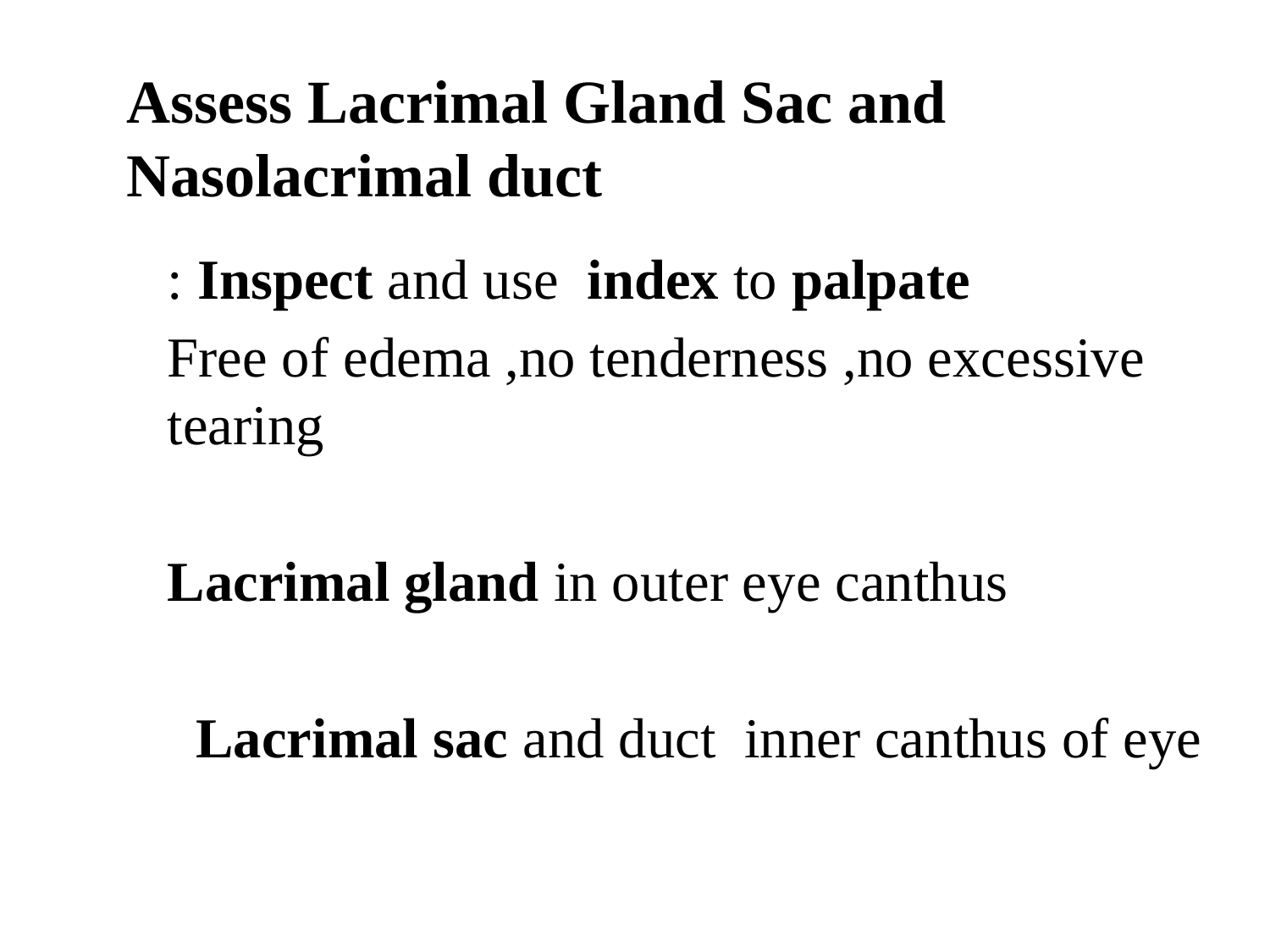

# Assess Lacrimal Gland Sac and Nasolacrimal duct
Inspect and use  index to palpate :
Free of edema ,no tenderness ,no excessive tearing

Lacrimal gland in outer eye canthus

Lacrimal sac and duct  inner canthus of eye